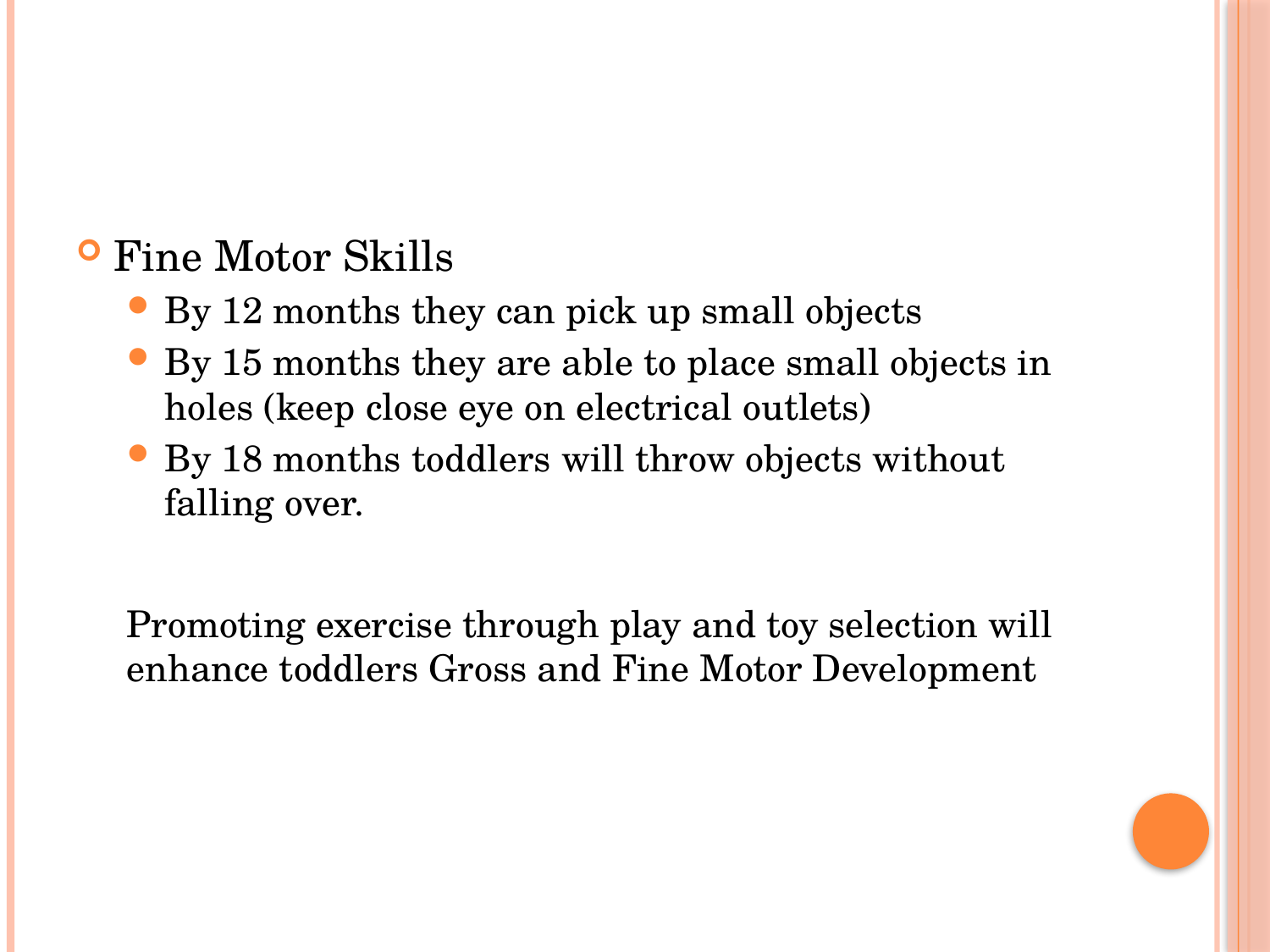

#
Fine Motor Skills
By 12 months they can pick up small objects
By 15 months they are able to place small objects in holes (keep close eye on electrical outlets)
By 18 months toddlers will throw objects without falling over.

Promoting exercise through play and toy selection will enhance toddlers Gross and Fine Motor Development